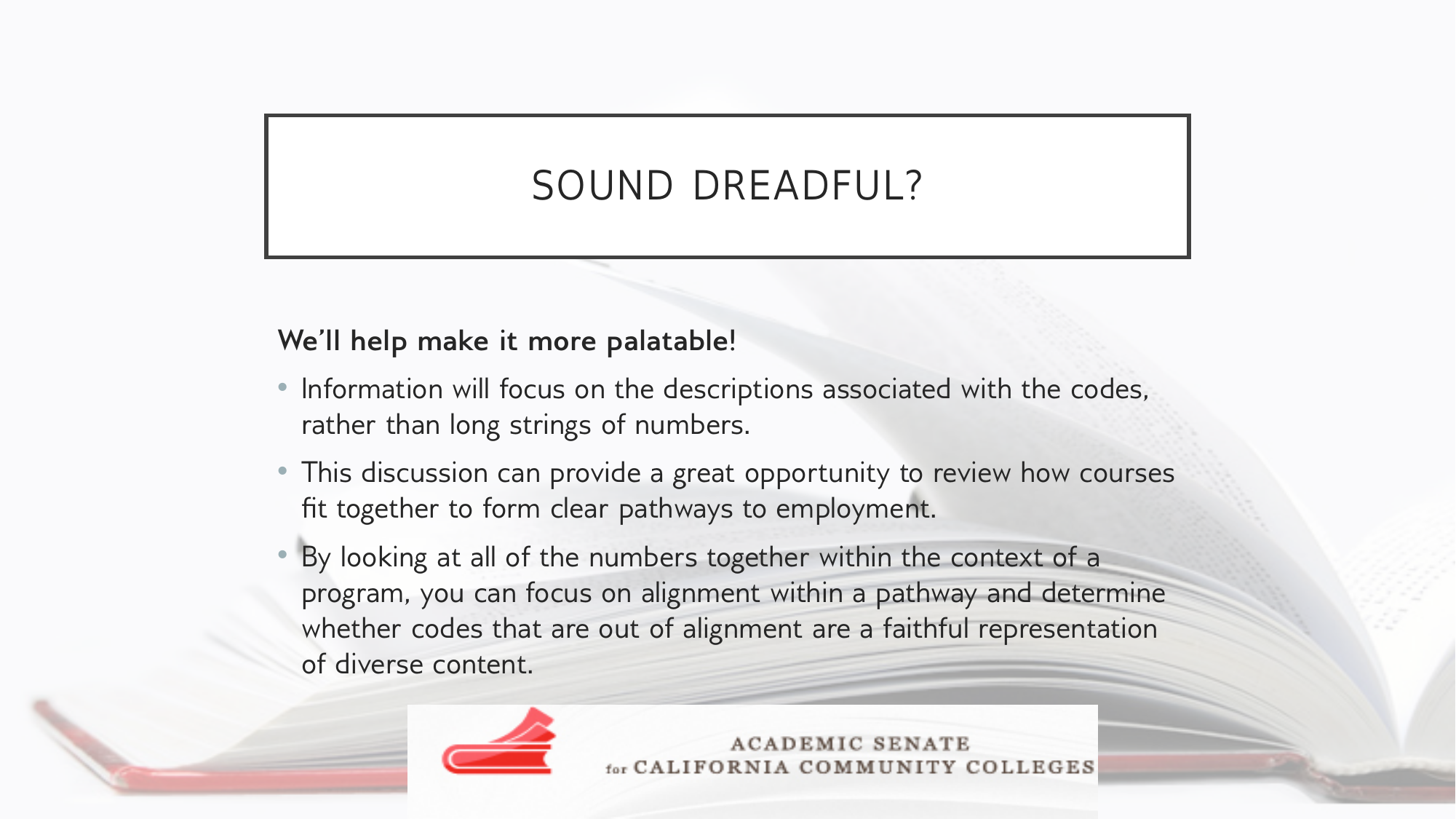

# SOUND DREADFUL?
We’ll help make it more palatable!
Information will focus on the descriptions associated with the codes, rather than long strings of numbers.
This discussion can provide a great opportunity to review how courses fit together to form clear pathways to employment.
By looking at all of the numbers together within the context of a program, you can focus on alignment within a pathway and determine whether codes that are out of alignment are a faithful representation of diverse content.